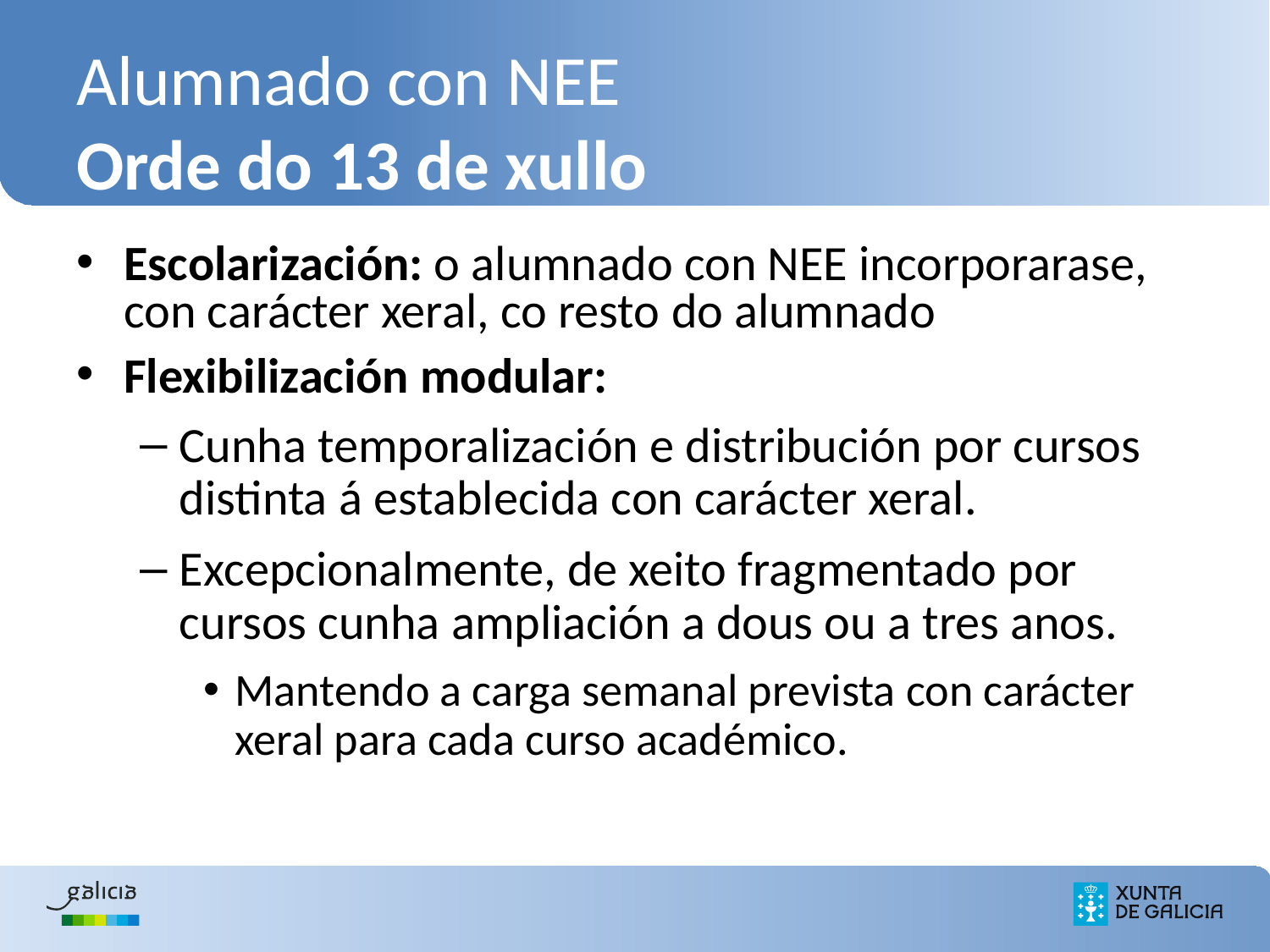

# Alumnado con NEE Orde do 13 de xullo
Escolarización: o alumnado con NEE incorporarase, con carácter xeral, co resto do alumnado
Flexibilización modular:
Cunha temporalización e distribución por cursos distinta á establecida con carácter xeral.
Excepcionalmente, de xeito fragmentado por cursos cunha ampliación a dous ou a tres anos.
Mantendo a carga semanal prevista con carácter xeral para cada curso académico.